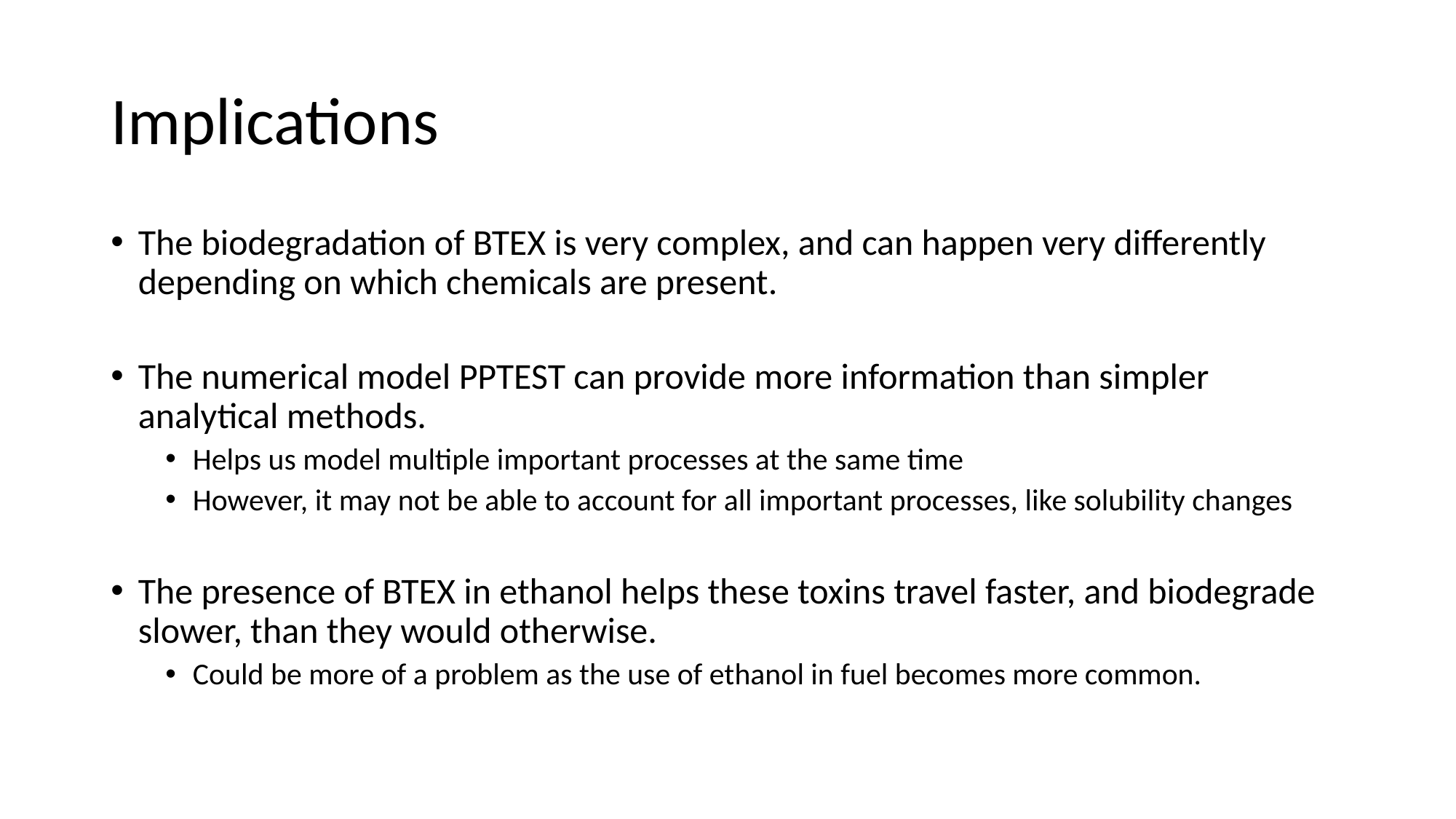

# Implications
The biodegradation of BTEX is very complex, and can happen very differently depending on which chemicals are present.

The numerical model PPTEST can provide more information than simpler analytical methods.
Helps us model multiple important processes at the same time
However, it may not be able to account for all important processes, like solubility changes

The presence of BTEX in ethanol helps these toxins travel faster, and biodegrade slower, than they would otherwise.
Could be more of a problem as the use of ethanol in fuel becomes more common.